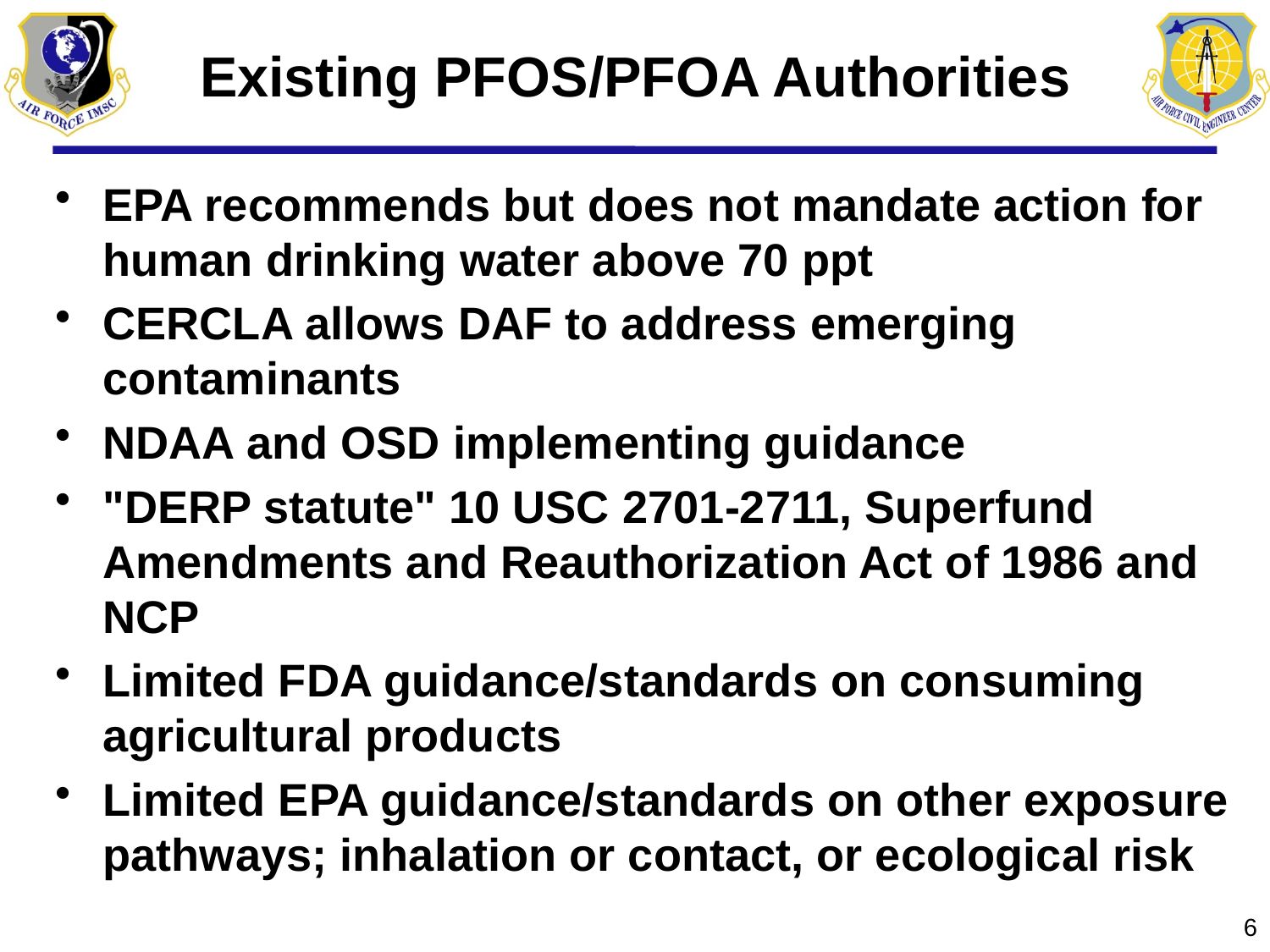

# Existing PFOS/PFOA Authorities
EPA recommends but does not mandate action for human drinking water above 70 ppt
CERCLA allows DAF to address emerging contaminants
NDAA and OSD implementing guidance
"DERP statute" 10 USC 2701-2711, Superfund Amendments and Reauthorization Act of 1986 and NCP
Limited FDA guidance/standards on consuming agricultural products
Limited EPA guidance/standards on other exposure pathways; inhalation or contact, or ecological risk

6